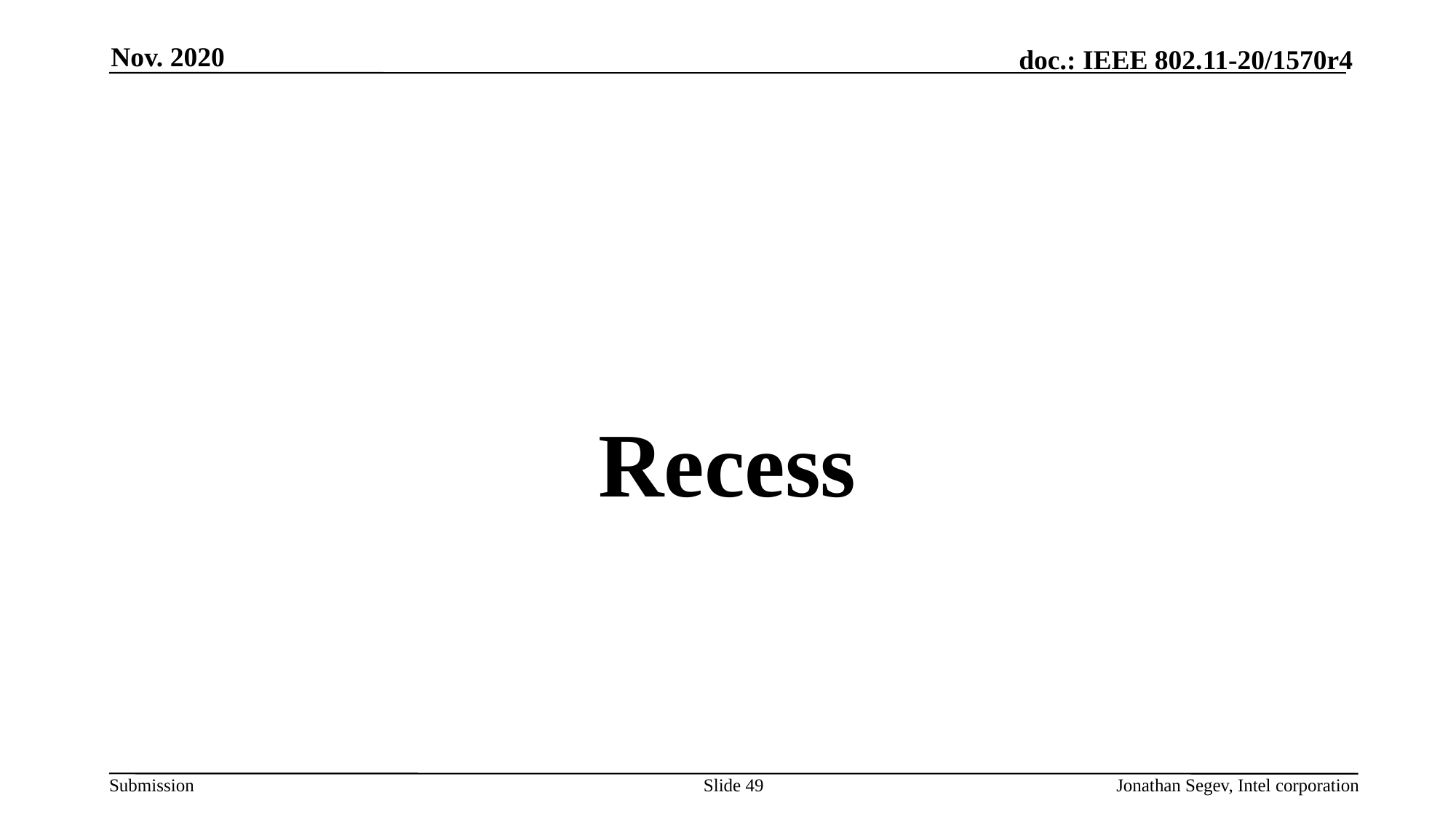

Nov. 2020
#

Recess
Slide 49
Jonathan Segev, Intel corporation